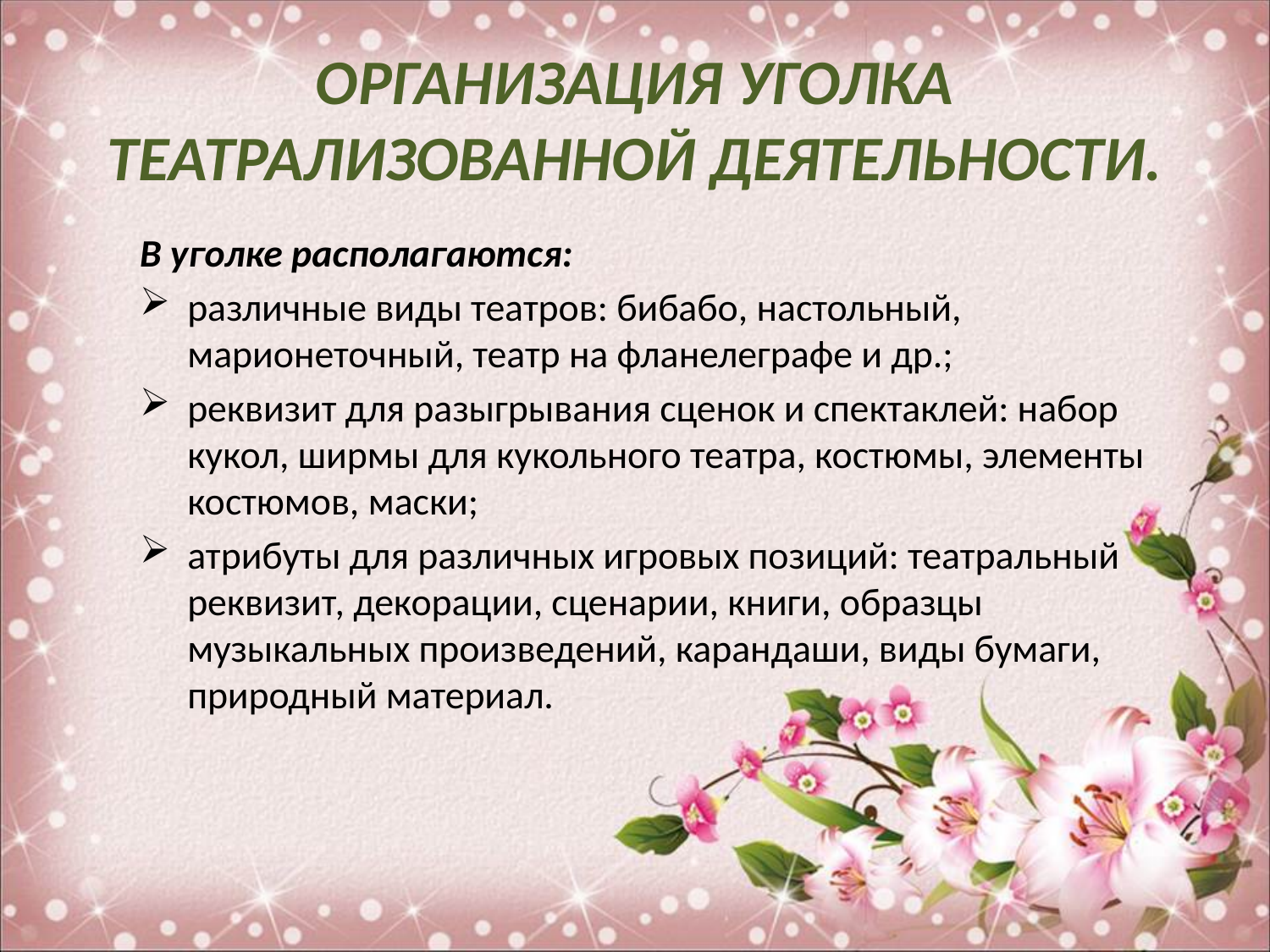

# ОРГАНИЗАЦИЯ УГОЛКА ТЕАТРАЛИЗОВАННОЙ ДЕЯТЕЛЬНОСТИ.
В уголке располагаются:
различные виды театров: бибабо, настольный, марионеточный, театр на фланелеграфе и др.;
реквизит для разыгрывания сценок и спектаклей: набор кукол, ширмы для кукольного театра, костюмы, элементы костюмов, маски;
атрибуты для различных игровых позиций: театральный реквизит, декорации, сценарии, книги, образцы музыкальных произведений, карандаши, виды бумаги, природный материал.